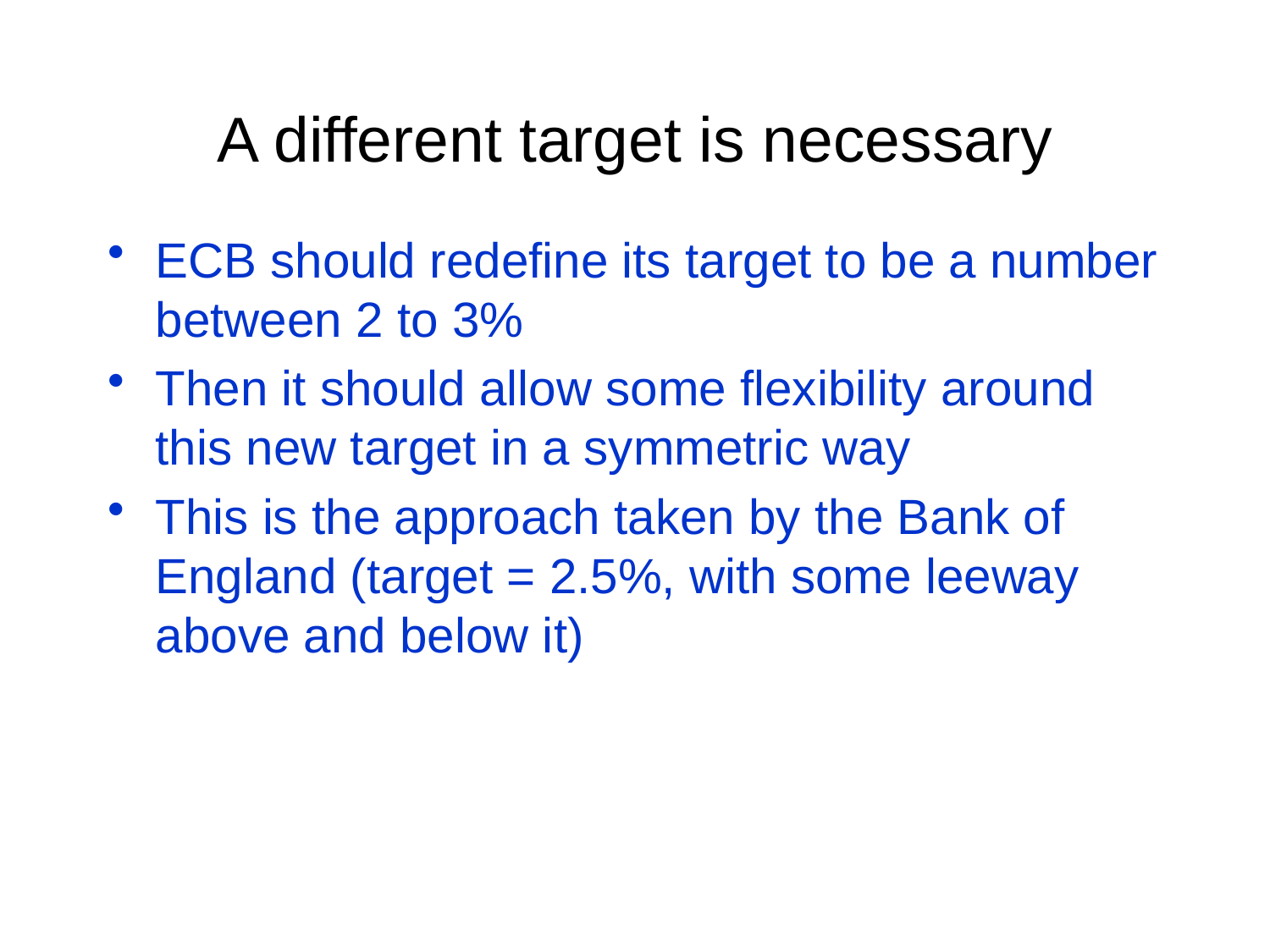

# A different target is necessary
ECB should redefine its target to be a number between 2 to 3%
Then it should allow some flexibility around this new target in a symmetric way
This is the approach taken by the Bank of England (target = 2.5%, with some leeway above and below it)